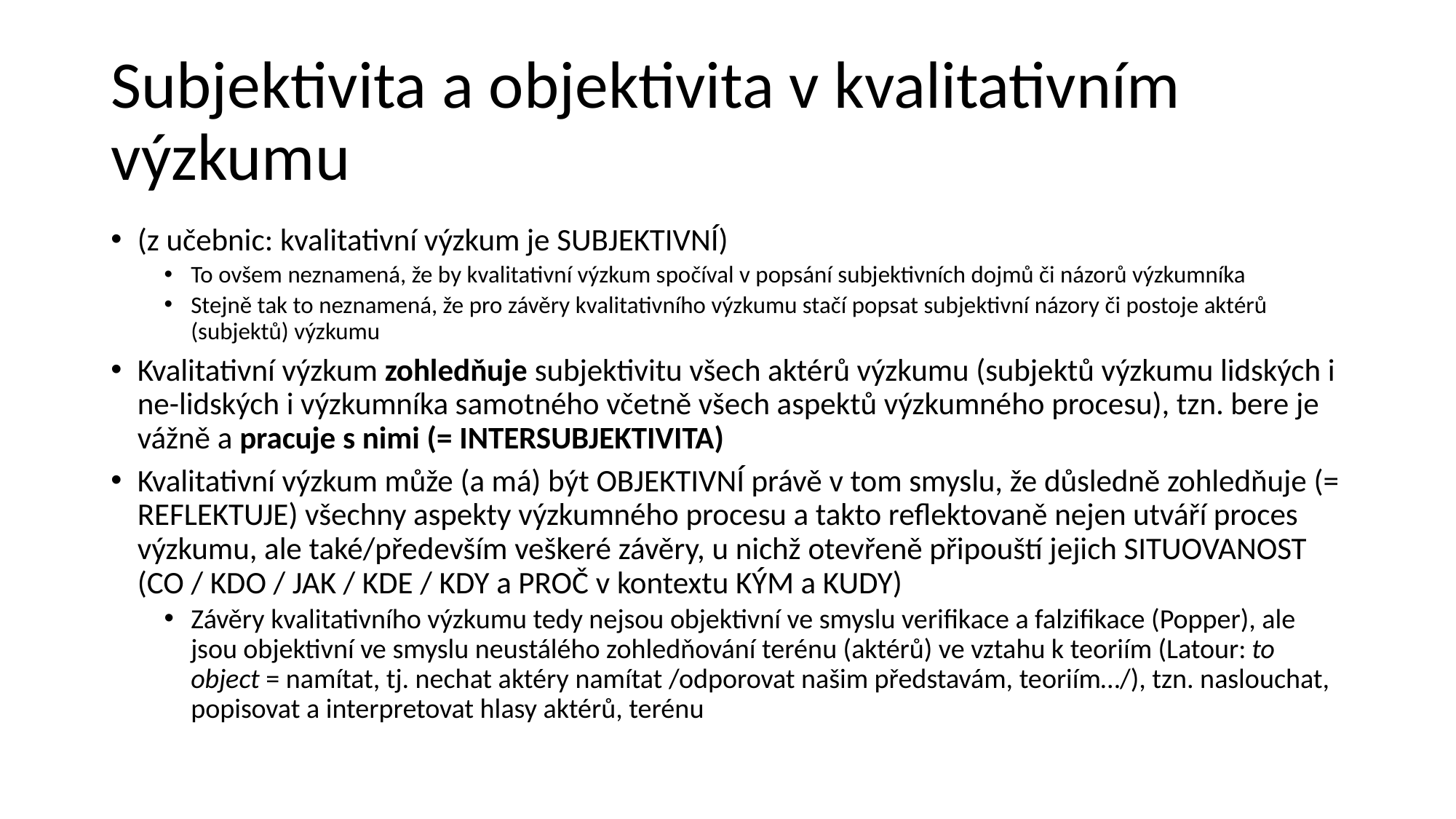

# Subjektivita a objektivita v kvalitativním výzkumu
(z učebnic: kvalitativní výzkum je SUBJEKTIVNÍ)
To ovšem neznamená, že by kvalitativní výzkum spočíval v popsání subjektivních dojmů či názorů výzkumníka
Stejně tak to neznamená, že pro závěry kvalitativního výzkumu stačí popsat subjektivní názory či postoje aktérů (subjektů) výzkumu
Kvalitativní výzkum zohledňuje subjektivitu všech aktérů výzkumu (subjektů výzkumu lidských i ne-lidských i výzkumníka samotného včetně všech aspektů výzkumného procesu), tzn. bere je vážně a pracuje s nimi (= INTERSUBJEKTIVITA)
Kvalitativní výzkum může (a má) být OBJEKTIVNÍ právě v tom smyslu, že důsledně zohledňuje (= REFLEKTUJE) všechny aspekty výzkumného procesu a takto reflektovaně nejen utváří proces výzkumu, ale také/především veškeré závěry, u nichž otevřeně připouští jejich SITUOVANOST (CO / KDO / JAK / KDE / KDY a PROČ v kontextu KÝM a KUDY)
Závěry kvalitativního výzkumu tedy nejsou objektivní ve smyslu verifikace a falzifikace (Popper), ale jsou objektivní ve smyslu neustálého zohledňování terénu (aktérů) ve vztahu k teoriím (Latour: to object = namítat, tj. nechat aktéry namítat /odporovat našim představám, teoriím…/), tzn. naslouchat, popisovat a interpretovat hlasy aktérů, terénu